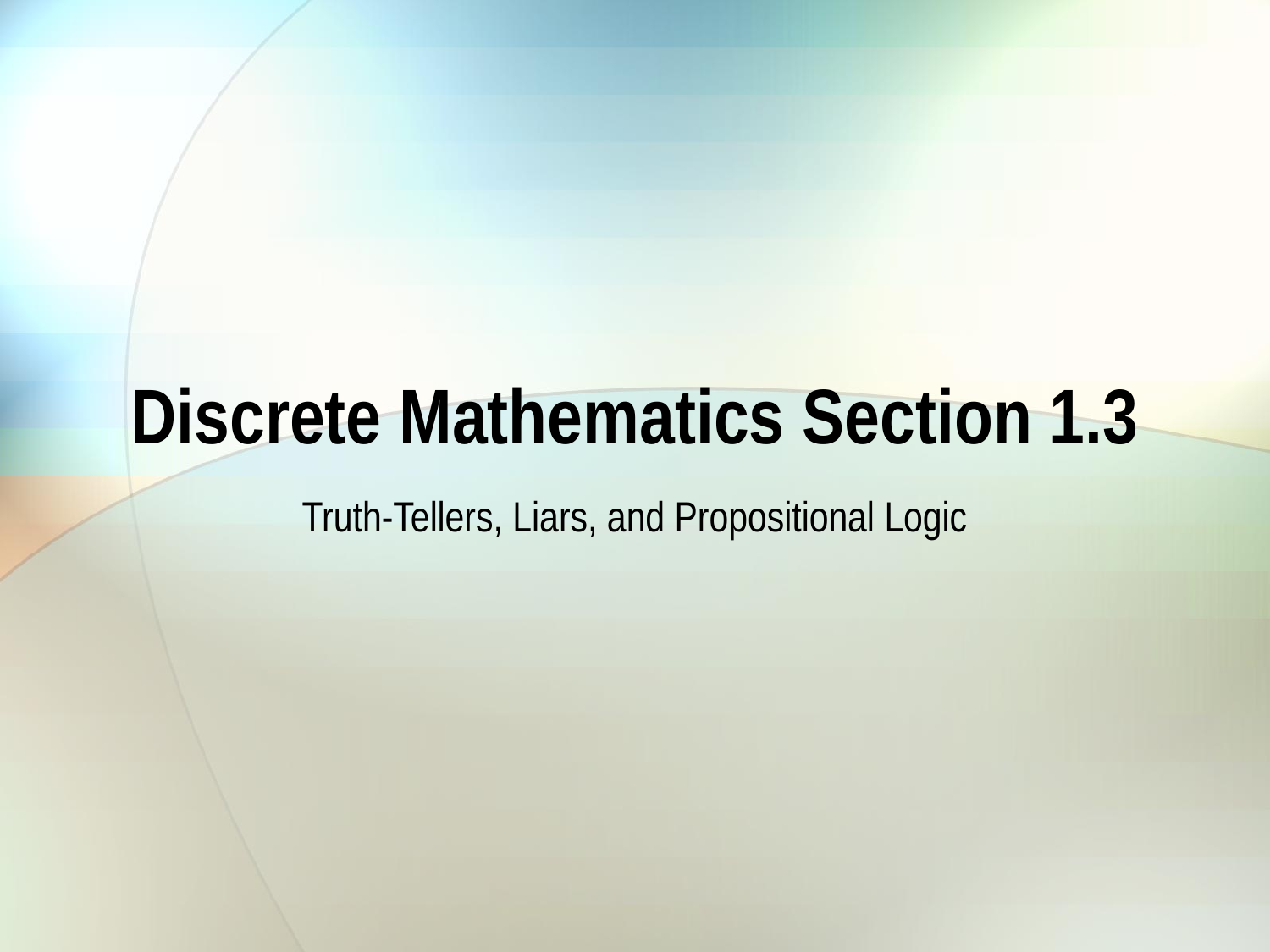

# Discrete Mathematics Section 1.3
Truth-Tellers, Liars, and Propositional Logic